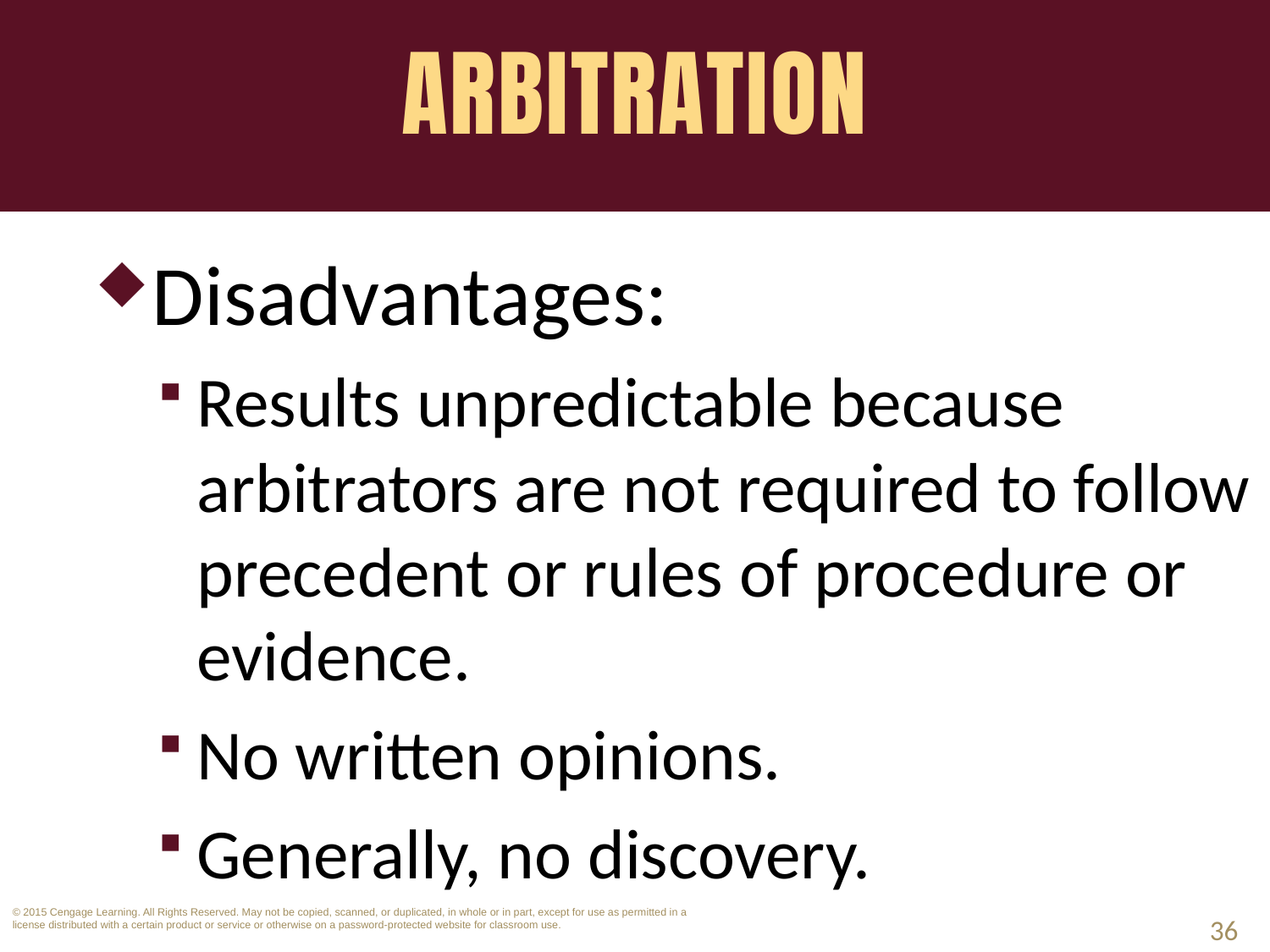

# Arbitration
Disadvantages:
Results unpredictable because arbitrators are not required to follow precedent or rules of procedure or evidence.
No written opinions.
Generally, no discovery.
36